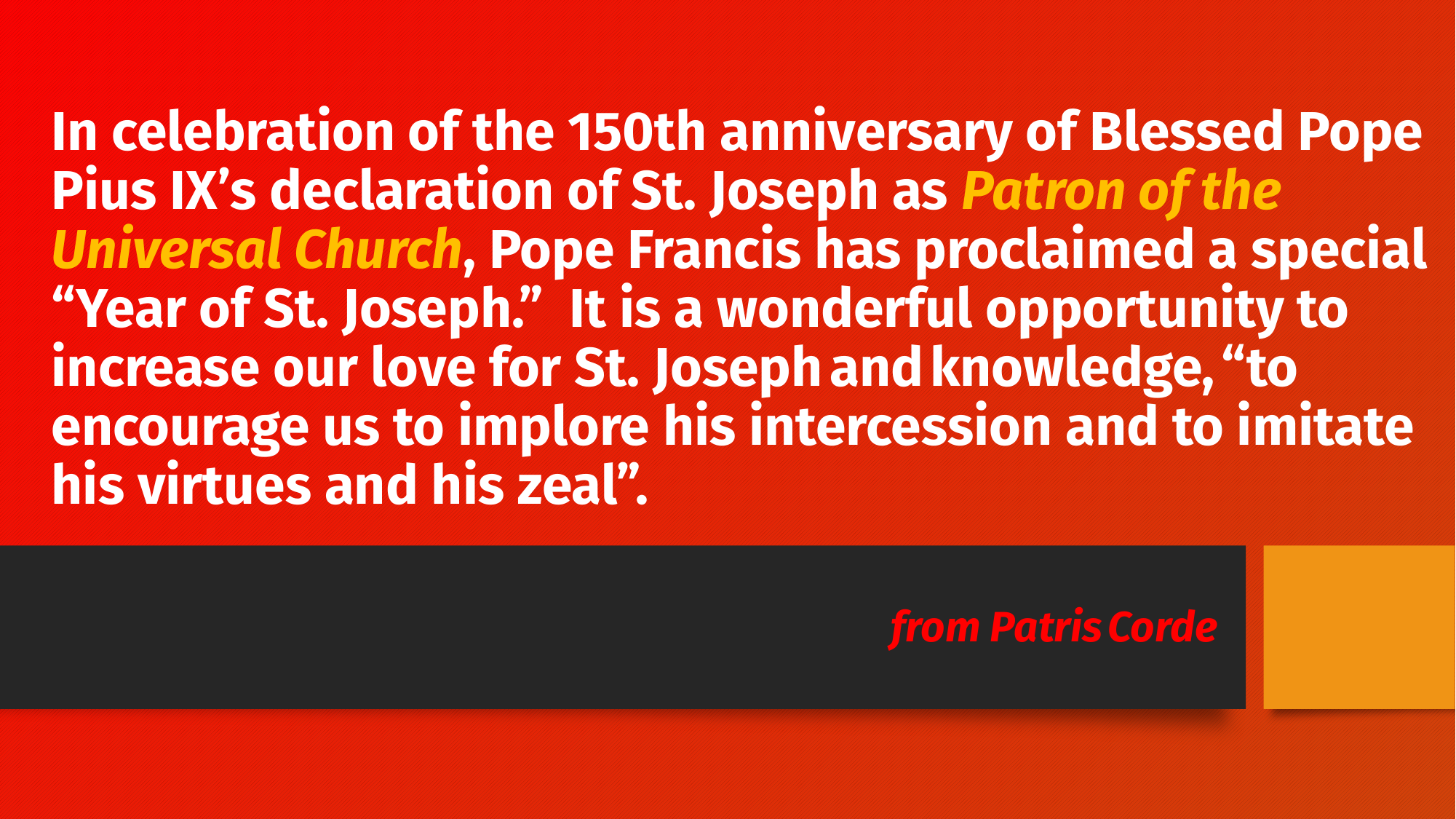

# In celebration of the 150th anniversary of Blessed Pope Pius IX’s declaration of St. Joseph as Patron of the Universal Church, Pope Francis has proclaimed a special “Year of St. Joseph.”  It is a wonderful opportunity to increase our love for St. Joseph and knowledge, “to encourage us to implore his intercession and to imitate his virtues and his zeal”.
 from Patris Corde